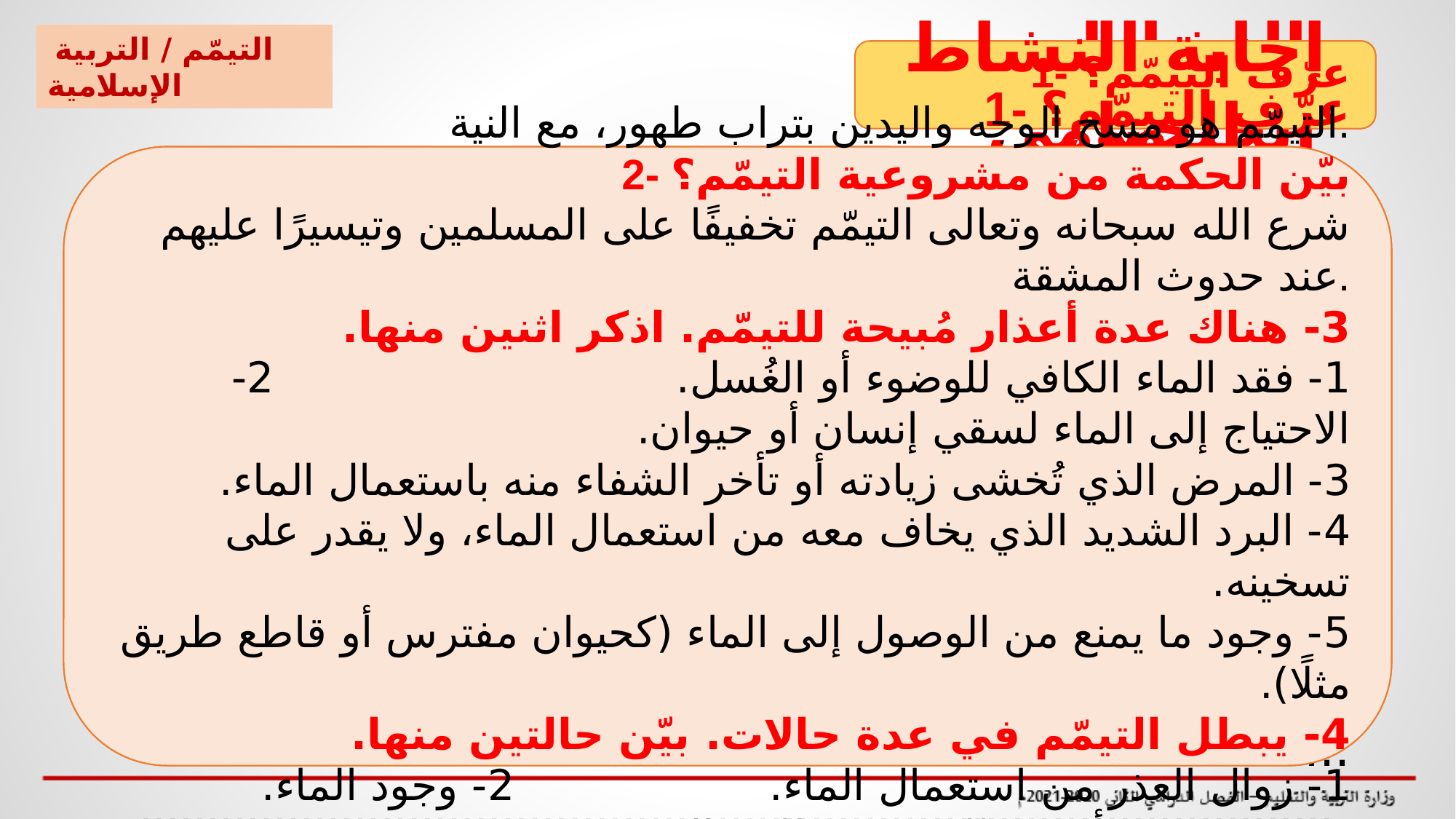

التيمّم / التربية الإسلامية
إجابة النشاط الختامي
النشاط الختامي
1- عرّف التيمّم؟
............................................................................................................................................................
2- بيّن الحكمة من مشروعية التيمّم؟
............................................................................................................................................................
3- هناك عدة أعذار مُبيحة للتيمّم. اذكر اثنين منها.
.........................................................................................
.........................................................................................
4- يبطل التيمّم في عدة حالات. بيّن حالتين منها.
.........................................................................................
.........................................................................................

1- عرّف التيمّم؟
التيمّم هو مسح الوجه واليدين بتراب طهور، مع النية.
2- بيّن الحكمة من مشروعية التيمّم؟
شرع الله سبحانه وتعالى التيمّم تخفيفًا على المسلمين وتيسيرًا عليهم عند حدوث المشقة.
3- هناك عدة أعذار مُبيحة للتيمّم. اذكر اثنين منها.
1- فقد الماء الكافي للوضوء أو الغُسل.                              2- الاحتياج إلى الماء لسقي إنسان أو حيوان.
3- المرض الذي تُخشى زيادته أو تأخر الشفاء منه باستعمال الماء.
4- البرد الشديد الذي يخاف معه من استعمال الماء، ولا يقدر على تسخينه.
5- وجود ما يمنع من الوصول إلى الماء (كحيوان مفترس أو قاطع طريق مثلًا).
4- يبطل التيمّم في عدة حالات. بيّن حالتين منها.
1- زوال العذر من استعمال الماء.                   2- وجود الماء.                 3- حدوث أي مبطل من مبطلات الوضوء.